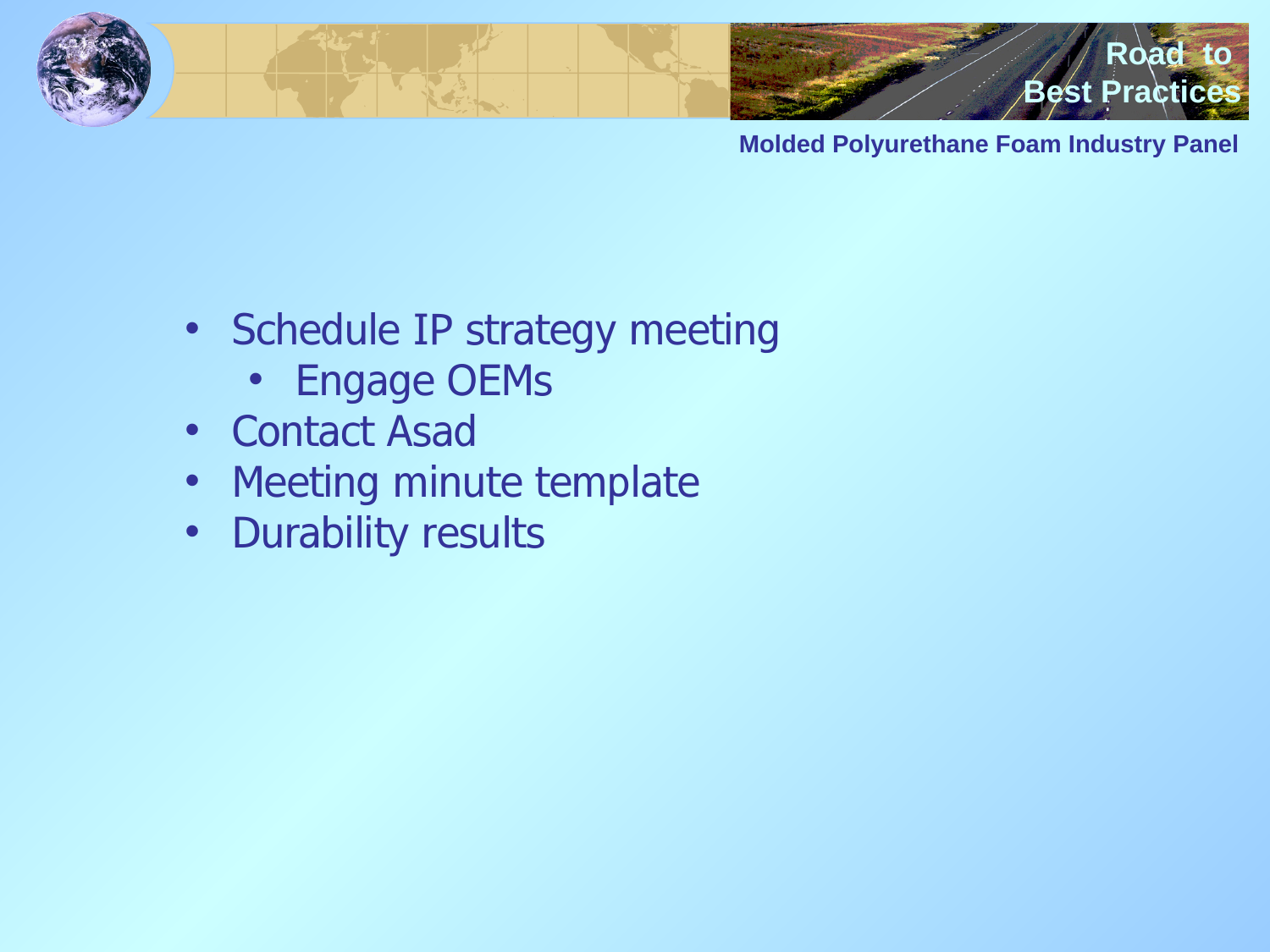

Schedule IP strategy meeting
Engage OEMs
Contact Asad
Meeting minute template
Durability results